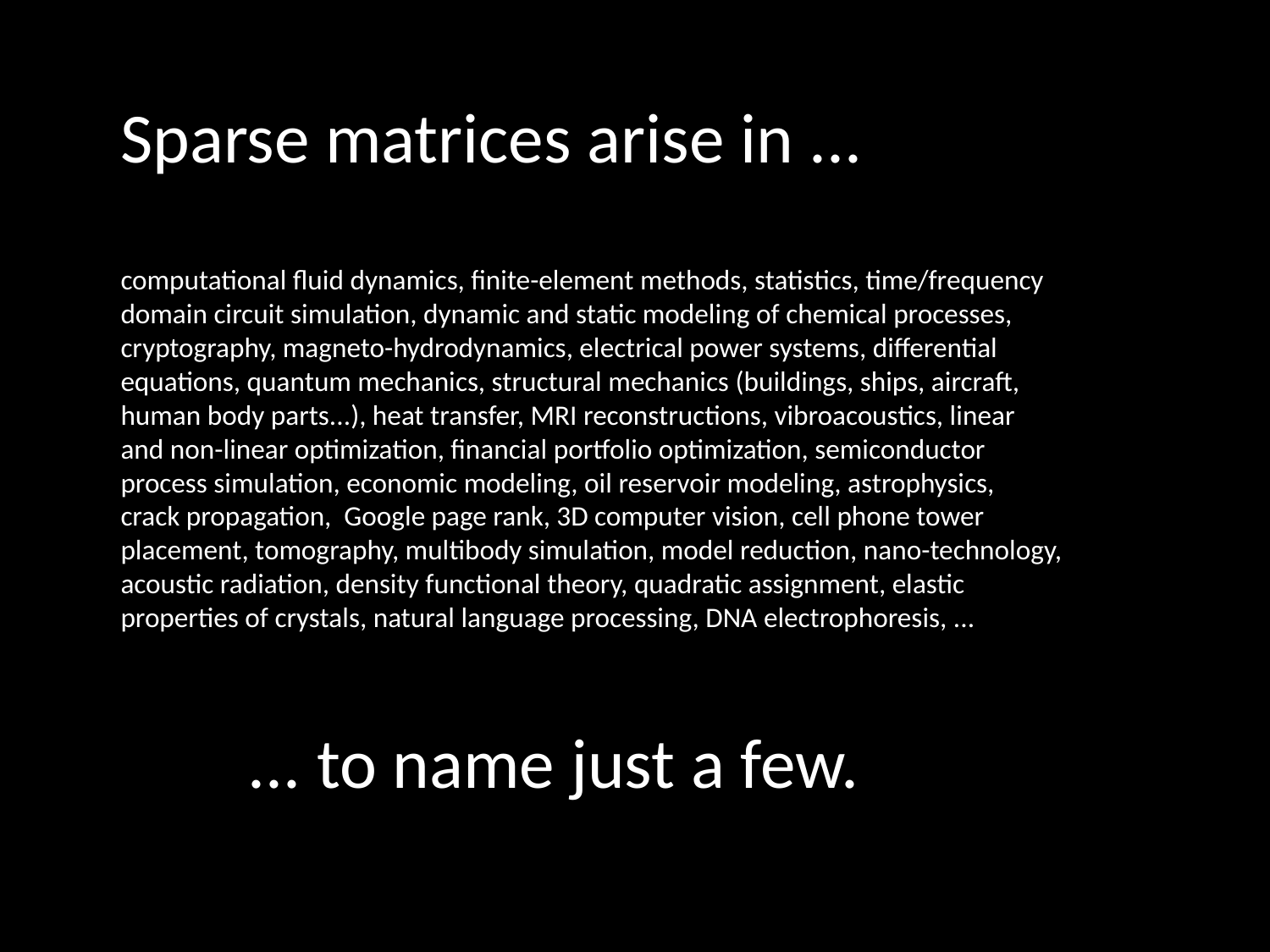

Sparse matrices arise in ...

computational fluid dynamics, finite-element methods, statistics, time/frequency
domain circuit simulation, dynamic and static modeling of chemical processes,
cryptography, magneto-hydrodynamics, electrical power systems, differential
equations, quantum mechanics, structural mechanics (buildings, ships, aircraft,
human body parts...), heat transfer, MRI reconstructions, vibroacoustics, linear
and non-linear optimization, financial portfolio optimization, semiconductor
process simulation, economic modeling, oil reservoir modeling, astrophysics,
crack propagation,  Google page rank, 3D computer vision, cell phone tower
placement, tomography, multibody simulation, model reduction, nano-technology,
acoustic radiation, density functional theory, quadratic assignment, elastic
properties of crystals, natural language processing, DNA electrophoresis, ...

	... to name just a few.